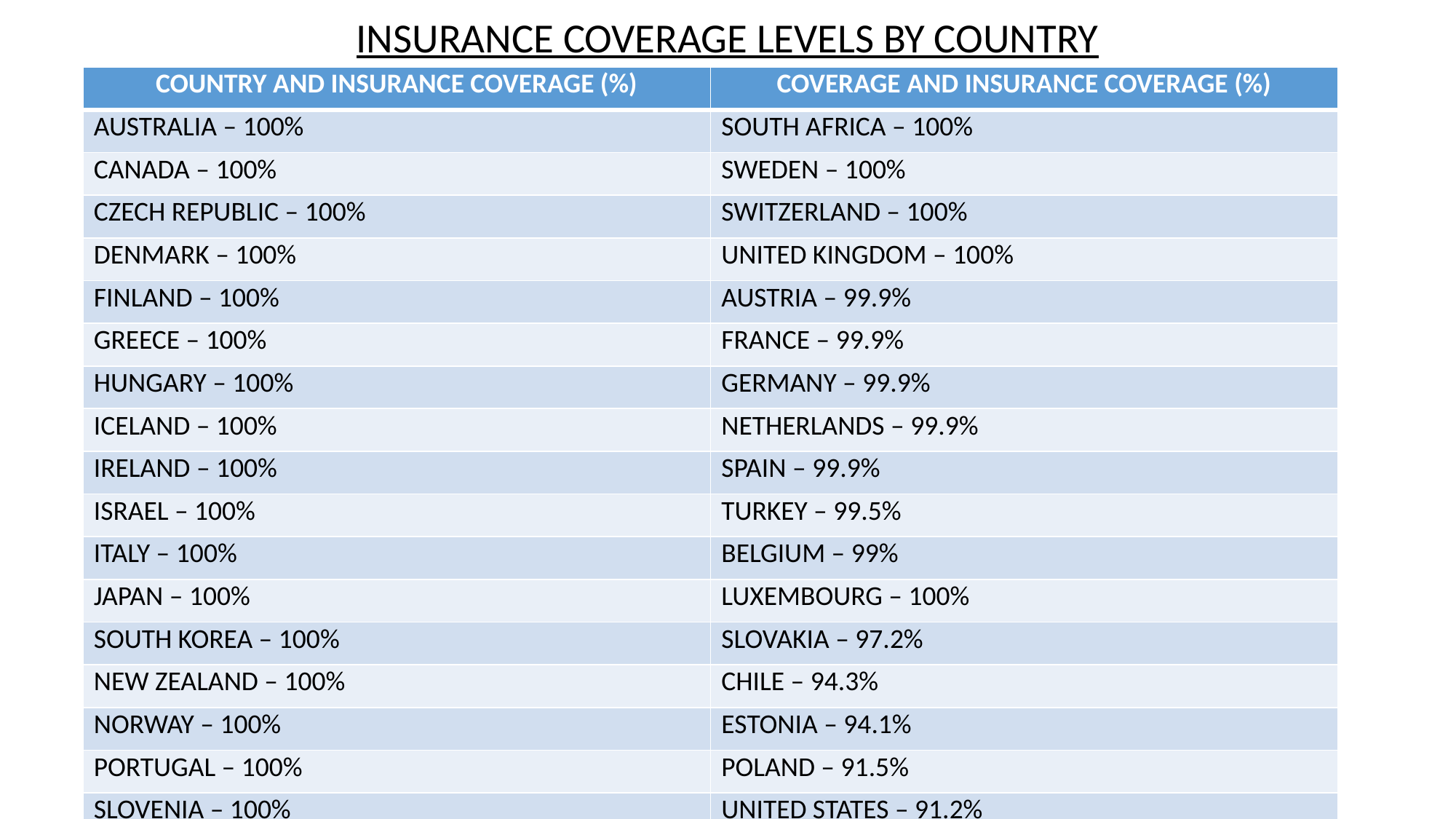

# INSURANCE COVERAGE LEVELS BY COUNTRY
| COUNTRY AND INSURANCE COVERAGE (%) | COVERAGE AND INSURANCE COVERAGE (%) |
| --- | --- |
| AUSTRALIA – 100% | SOUTH AFRICA – 100% |
| CANADA – 100% | SWEDEN – 100% |
| CZECH REPUBLIC – 100% | SWITZERLAND – 100% |
| DENMARK – 100% | UNITED KINGDOM – 100% |
| FINLAND – 100% | AUSTRIA – 99.9% |
| GREECE – 100% | FRANCE – 99.9% |
| HUNGARY – 100% | GERMANY – 99.9% |
| ICELAND – 100% | NETHERLANDS – 99.9% |
| IRELAND – 100% | SPAIN – 99.9% |
| ISRAEL – 100% | TURKEY – 99.5% |
| ITALY – 100% | BELGIUM – 99% |
| JAPAN – 100% | LUXEMBOURG – 100% |
| SOUTH KOREA – 100% | SLOVAKIA – 97.2% |
| NEW ZEALAND – 100% | CHILE – 94.3% |
| NORWAY – 100% | ESTONIA – 94.1% |
| PORTUGAL – 100% | POLAND – 91.5% |
| SLOVENIA – 100% | UNITED STATES – 91.2% |